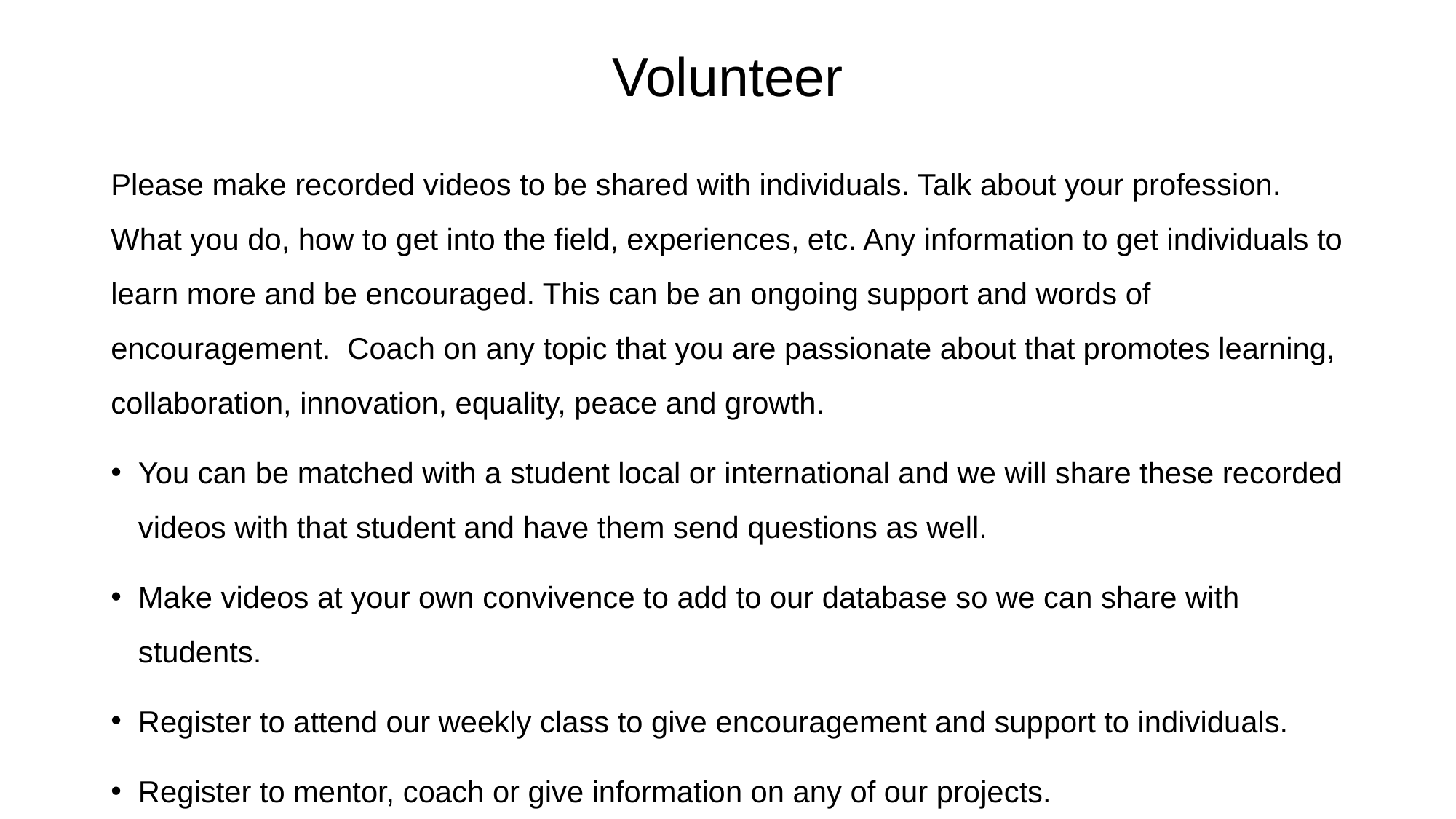

# Volunteer
Please make recorded videos to be shared with individuals. Talk about your profession. What you do, how to get into the field, experiences, etc. Any information to get individuals to learn more and be encouraged. This can be an ongoing support and words of encouragement.  Coach on any topic that you are passionate about that promotes learning, collaboration, innovation, equality, peace and growth.
You can be matched with a student local or international and we will share these recorded videos with that student and have them send questions as well.
Make videos at your own convivence to add to our database so we can share with students.
Register to attend our weekly class to give encouragement and support to individuals.
Register to mentor, coach or give information on any of our projects.